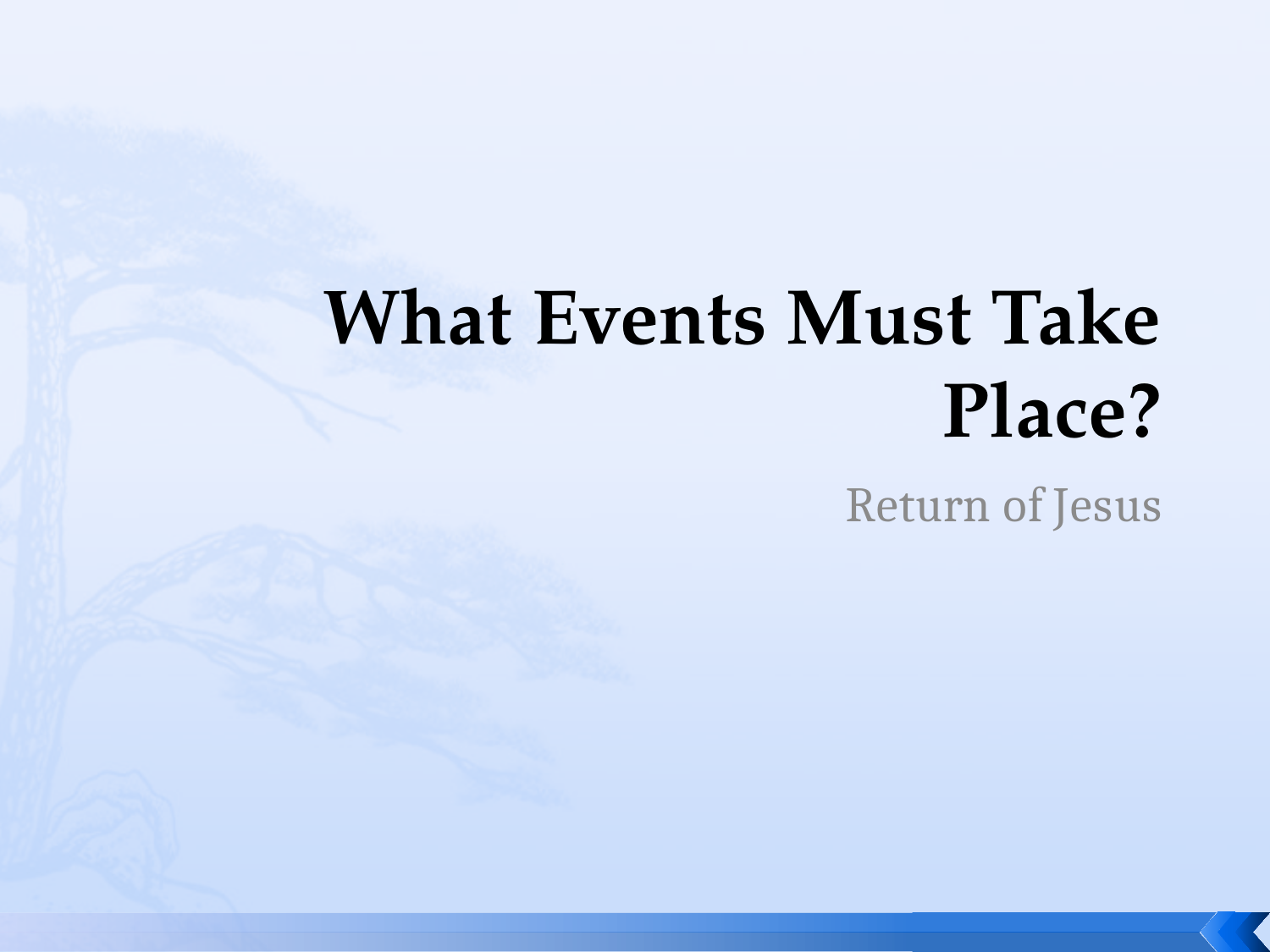

# What Events Must Take Place?
Return of Jesus